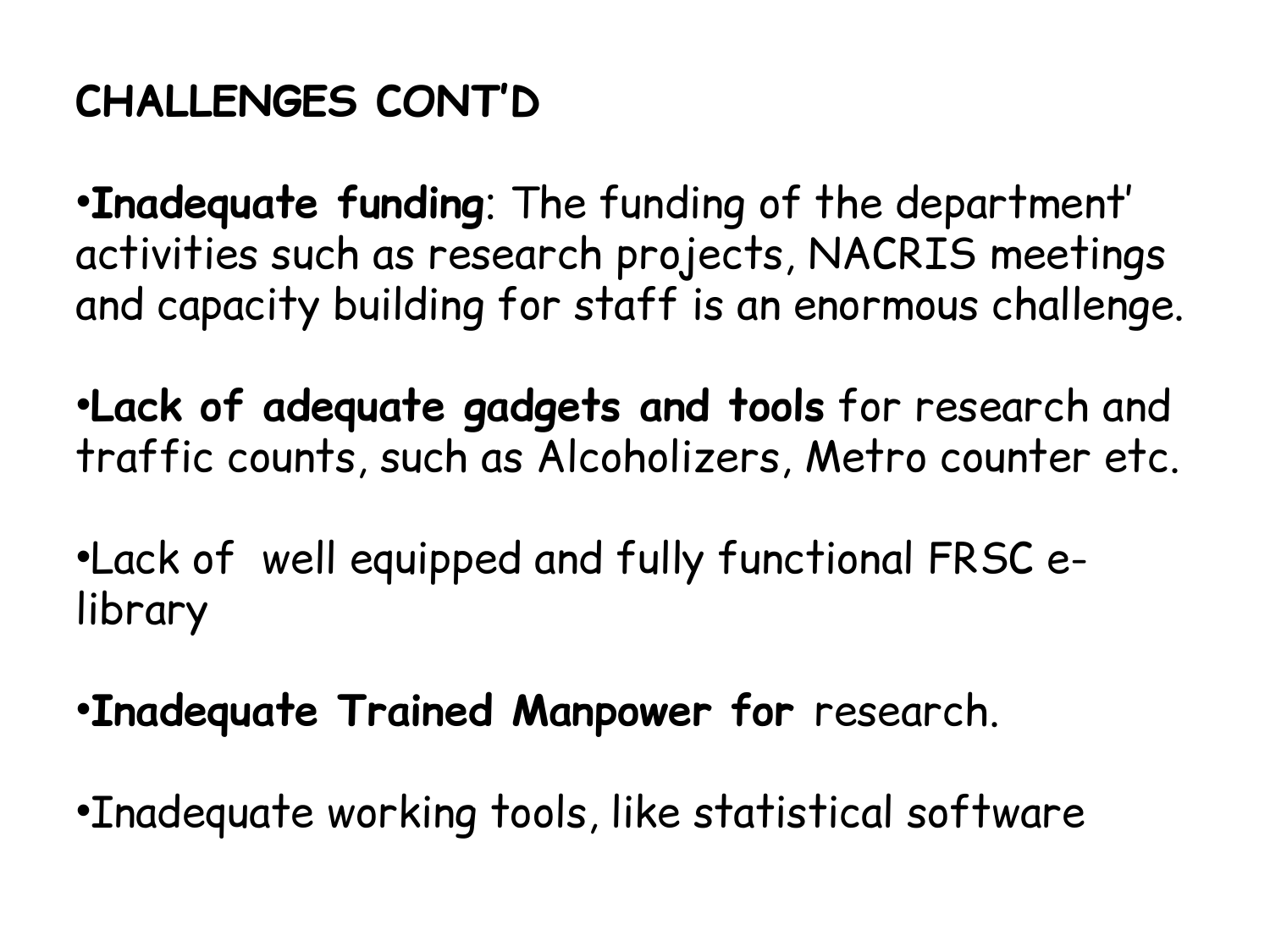

CHALLENGES CONT’D

Inadequate funding: The funding of the department’ activities such as research projects, NACRIS meetings and capacity building for staff is an enormous challenge.

Lack of adequate gadgets and tools for research and traffic counts, such as Alcoholizers, Metro counter etc.

Lack of  well equipped and fully functional FRSC e- library

Inadequate Trained Manpower for research.

Inadequate working tools, like statistical software